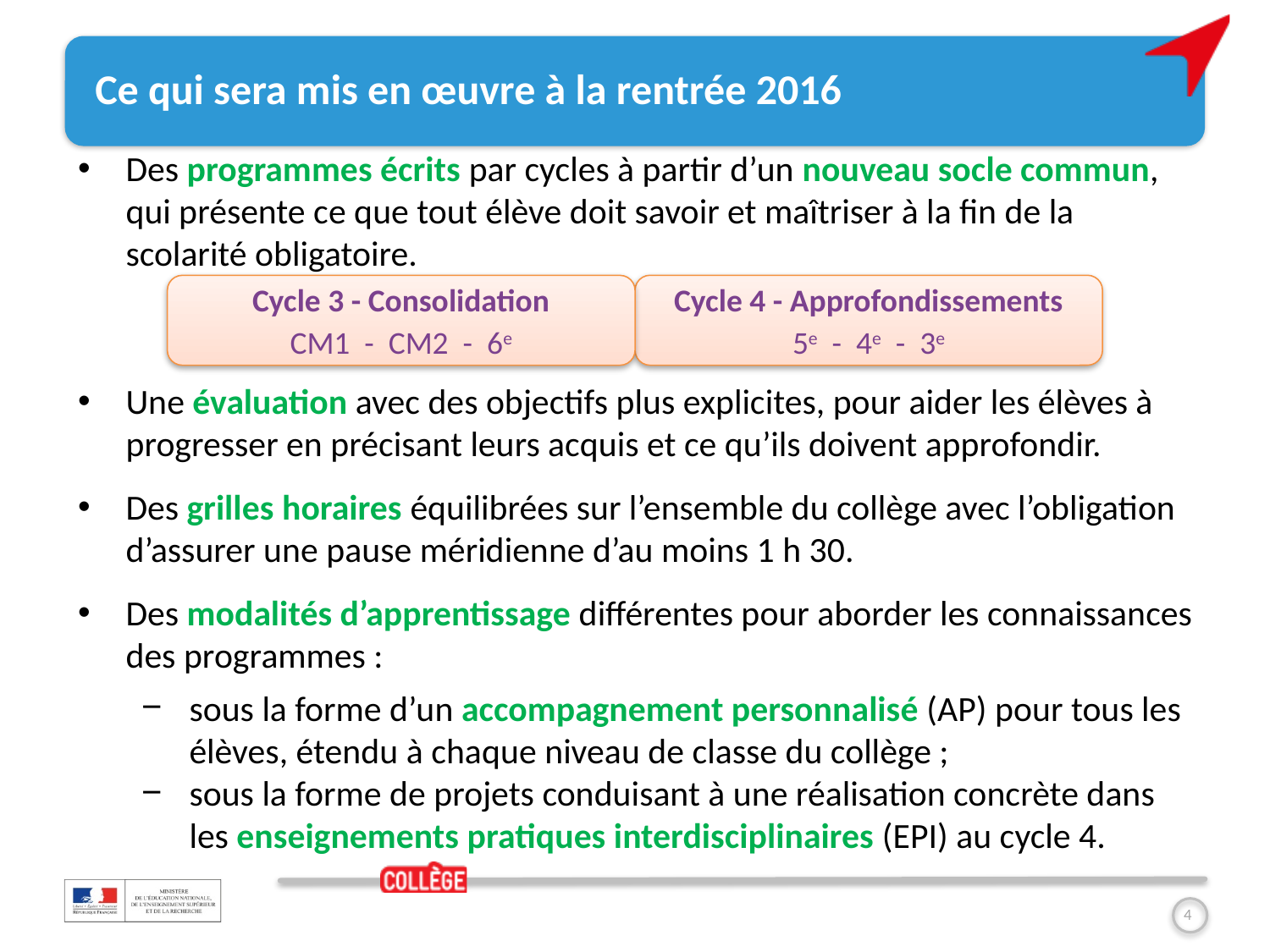

# Ce qui sera mis en œuvre à la rentrée 2016
Des programmes écrits par cycles à partir d’un nouveau socle commun, qui présente ce que tout élève doit savoir et maîtriser à la fin de la scolarité obligatoire.

Une évaluation avec des objectifs plus explicites, pour aider les élèves à progresser en précisant leurs acquis et ce qu’ils doivent approfondir.
Des grilles horaires équilibrées sur l’ensemble du collège avec l’obligation d’assurer une pause méridienne d’au moins 1 h 30.
Des modalités d’apprentissage différentes pour aborder les connaissances des programmes :
sous la forme d’un accompagnement personnalisé (AP) pour tous les élèves, étendu à chaque niveau de classe du collège ;
sous la forme de projets conduisant à une réalisation concrète dans les enseignements pratiques interdisciplinaires (EPI) au cycle 4.
Cycle 4 - Approfondissements
5e  -  4e  -  3e
Cycle 3 - Consolidation
CM1  -  CM2  -  6e